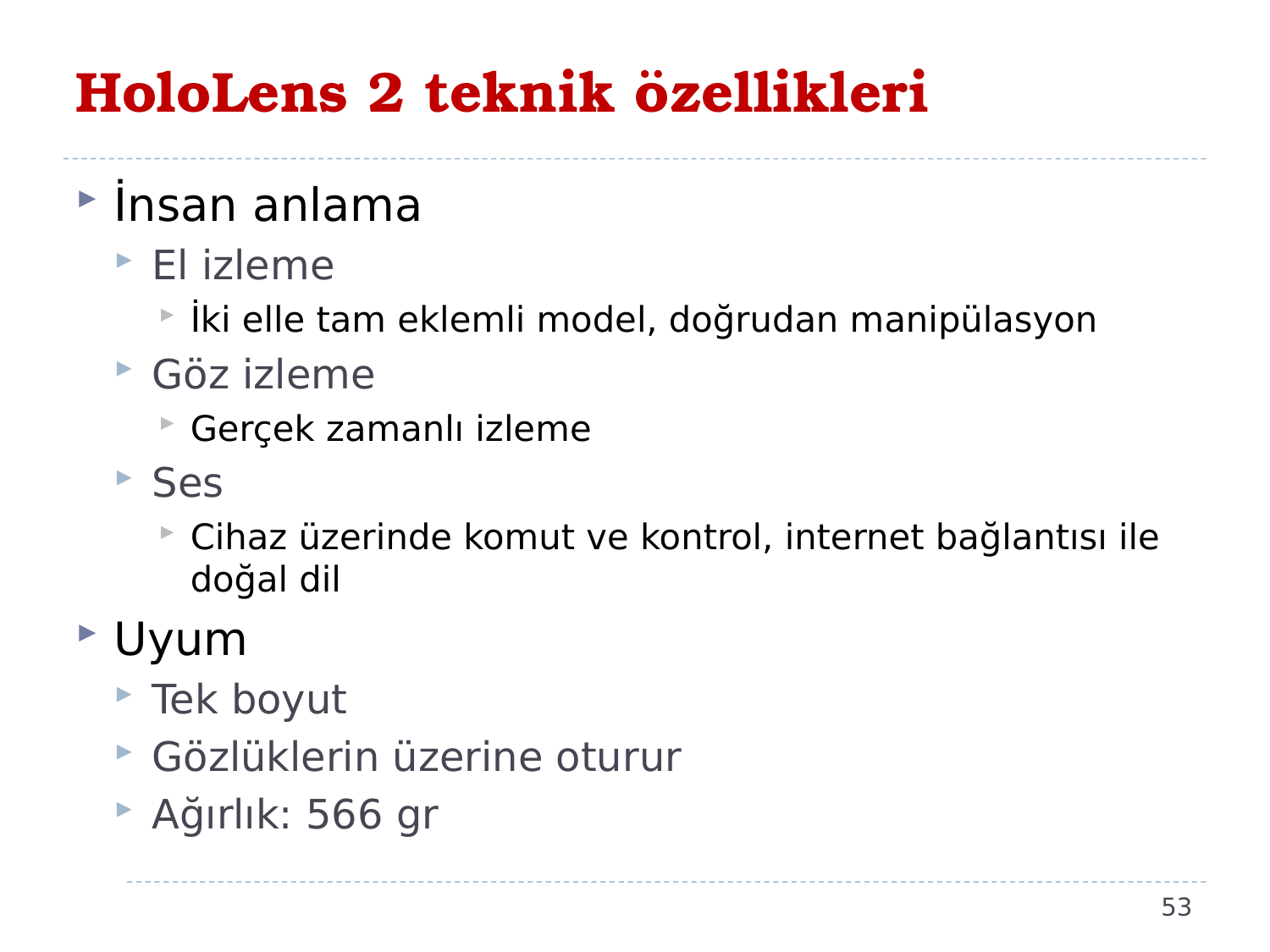

# HoloLens 2 teknik özellikleri
İnsan anlama
El izleme
İki elle tam eklemli model, doğrudan manipülasyon
Göz izleme
Gerçek zamanlı izleme
Ses
Cihaz üzerinde komut ve kontrol, internet bağlantısı ile doğal dil
Uyum
Tek boyut
Gözlüklerin üzerine oturur
Ağırlık: 566 gr

53